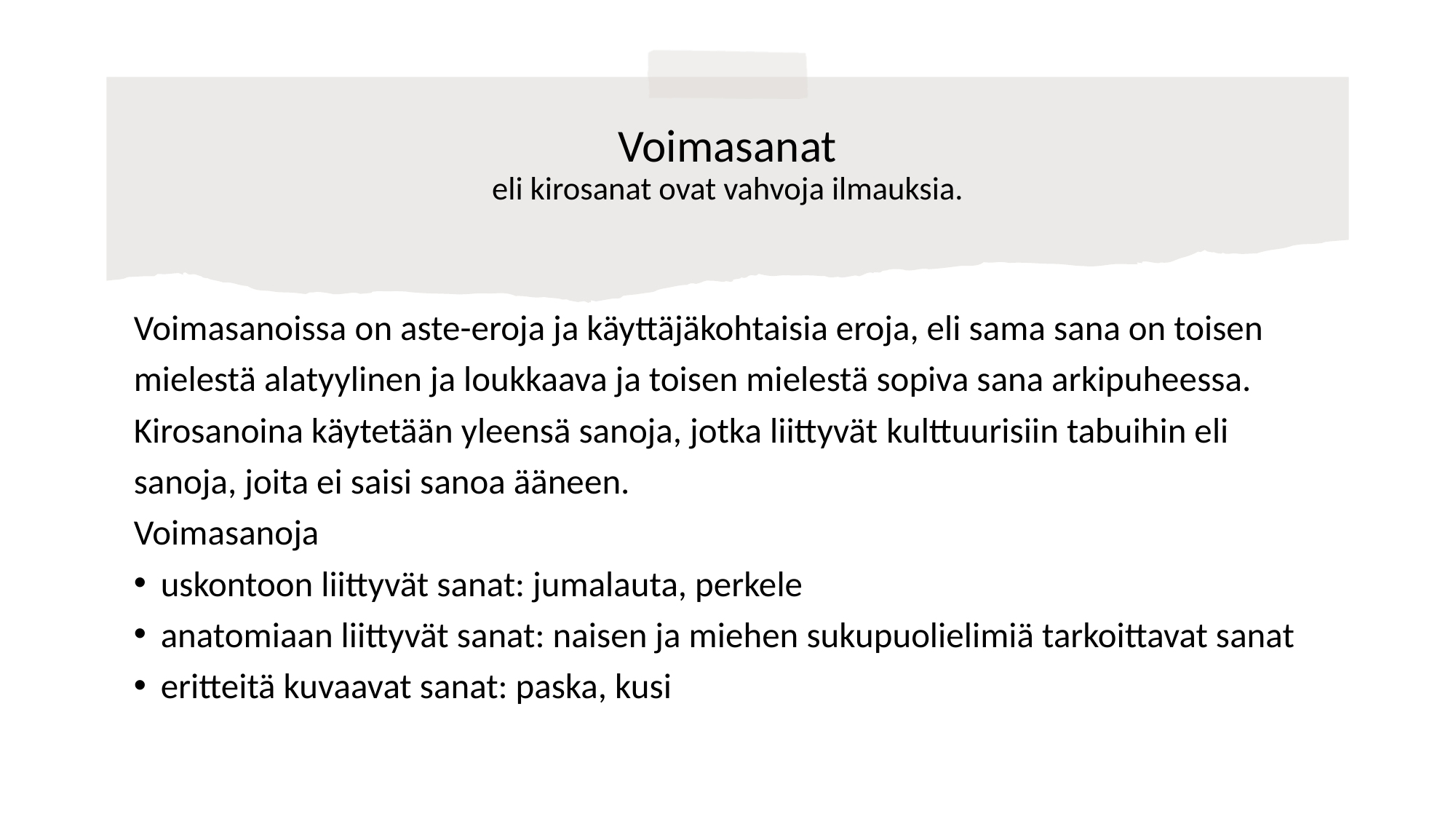

# Voimasanat eli kirosanat ovat vahvoja ilmauksia.
Voimasanoissa on aste-eroja ja käyttäjäkohtaisia eroja, eli sama sana on toisen mielestä alatyylinen ja loukkaava ja toisen mielestä sopiva sana arkipuheessa.  Kirosanoina käytetään yleensä sanoja, jotka liittyvät kulttuurisiin tabuihin eli sanoja, joita ei saisi sanoa ääneen.
Voimasanoja
uskontoon liittyvät sanat: jumalauta, perkele
anatomiaan liittyvät sanat: naisen ja miehen sukupuolielimiä tarkoittavat sanat
eritteitä kuvaavat sanat: paska, kusi